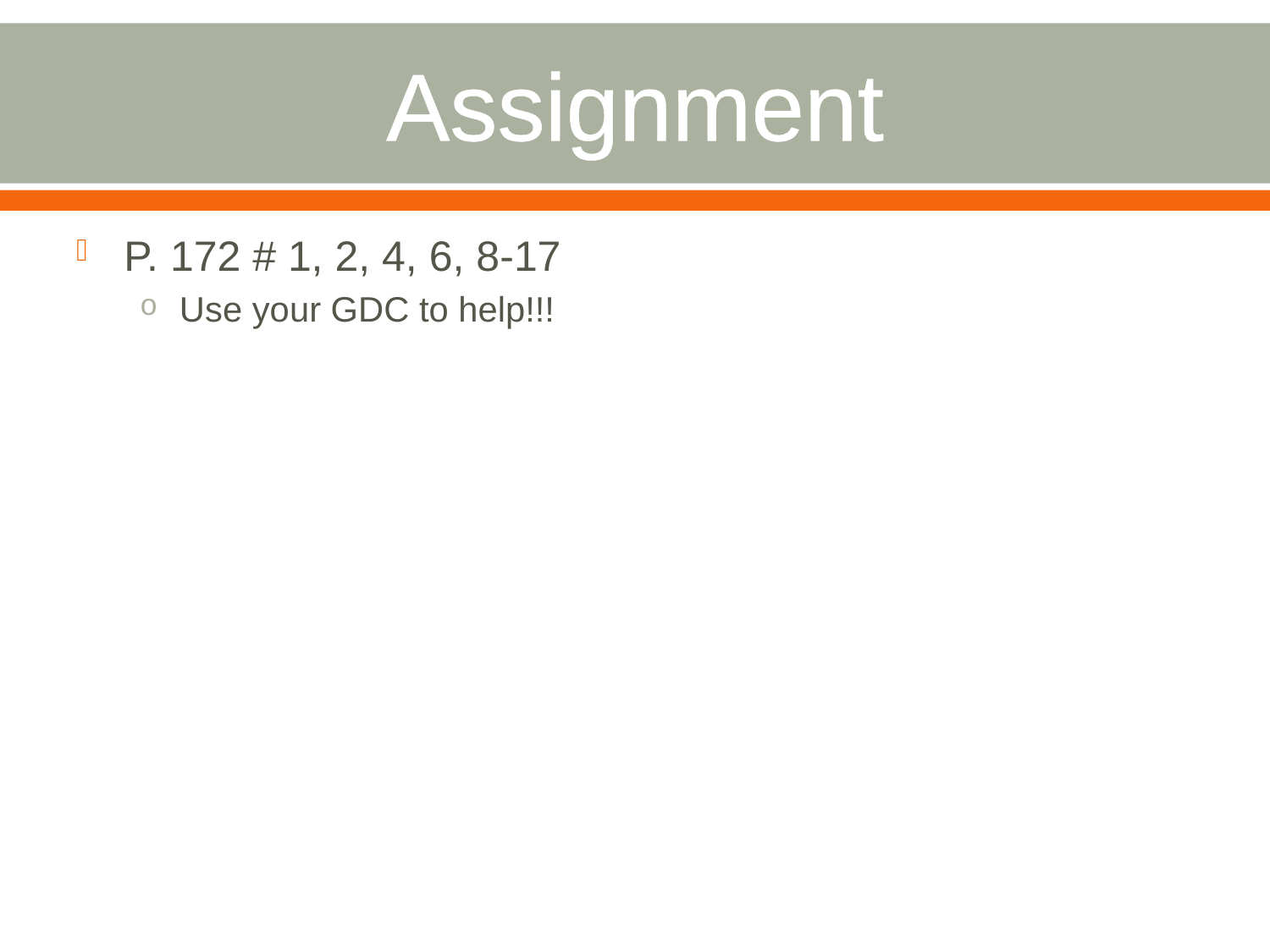

# Assignment
P. 172 # 1, 2, 4, 6, 8-17
Use your GDC to help!!!